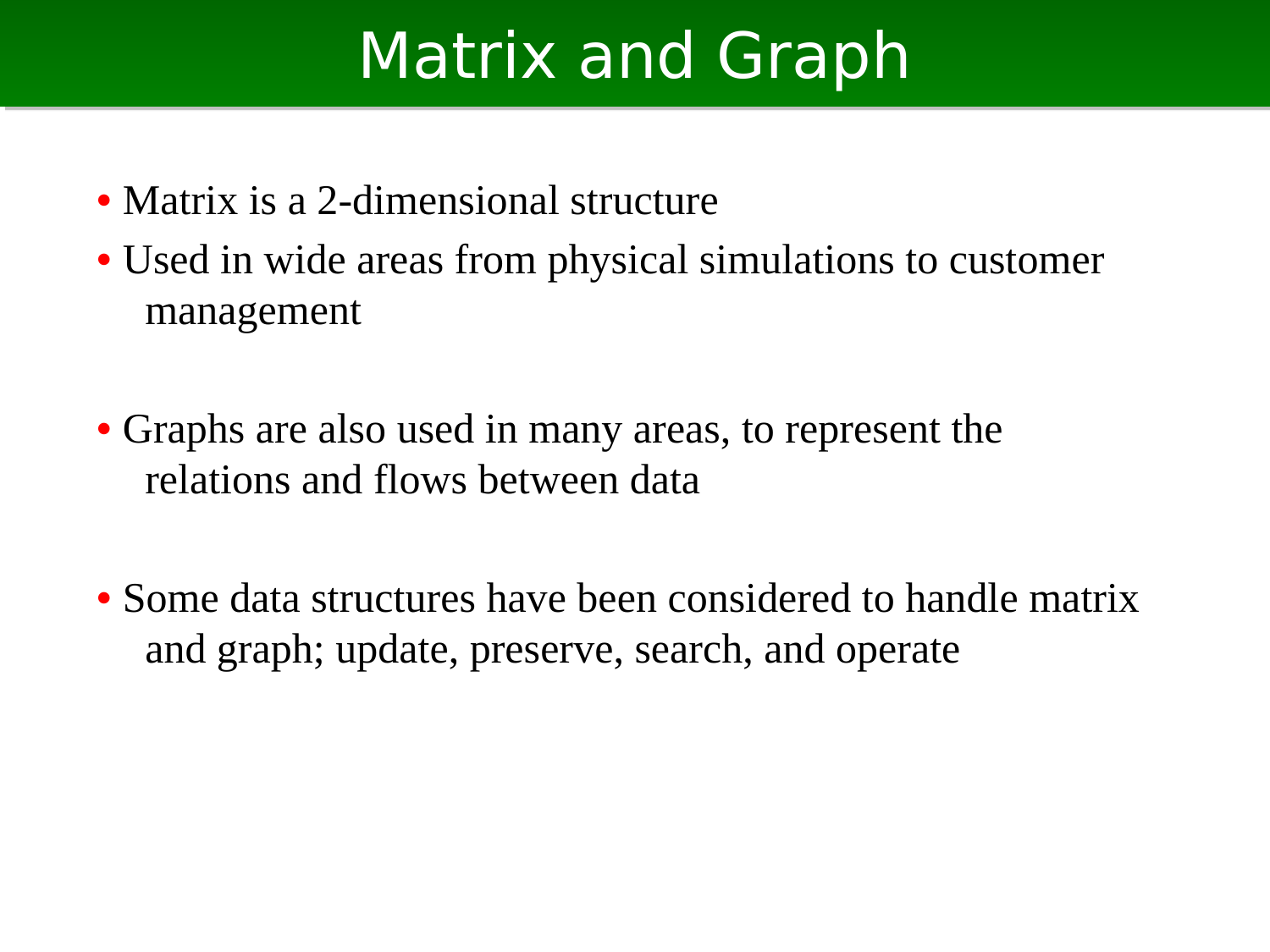

# Matrix and Graph
• Matrix is a 2-dimensional structure
• Used in wide areas from physical simulations to customer management

• Graphs are also used in many areas, to represent the relations and flows between data

• Some data structures have been considered to handle matrix and graph; update, preserve, search, and operate